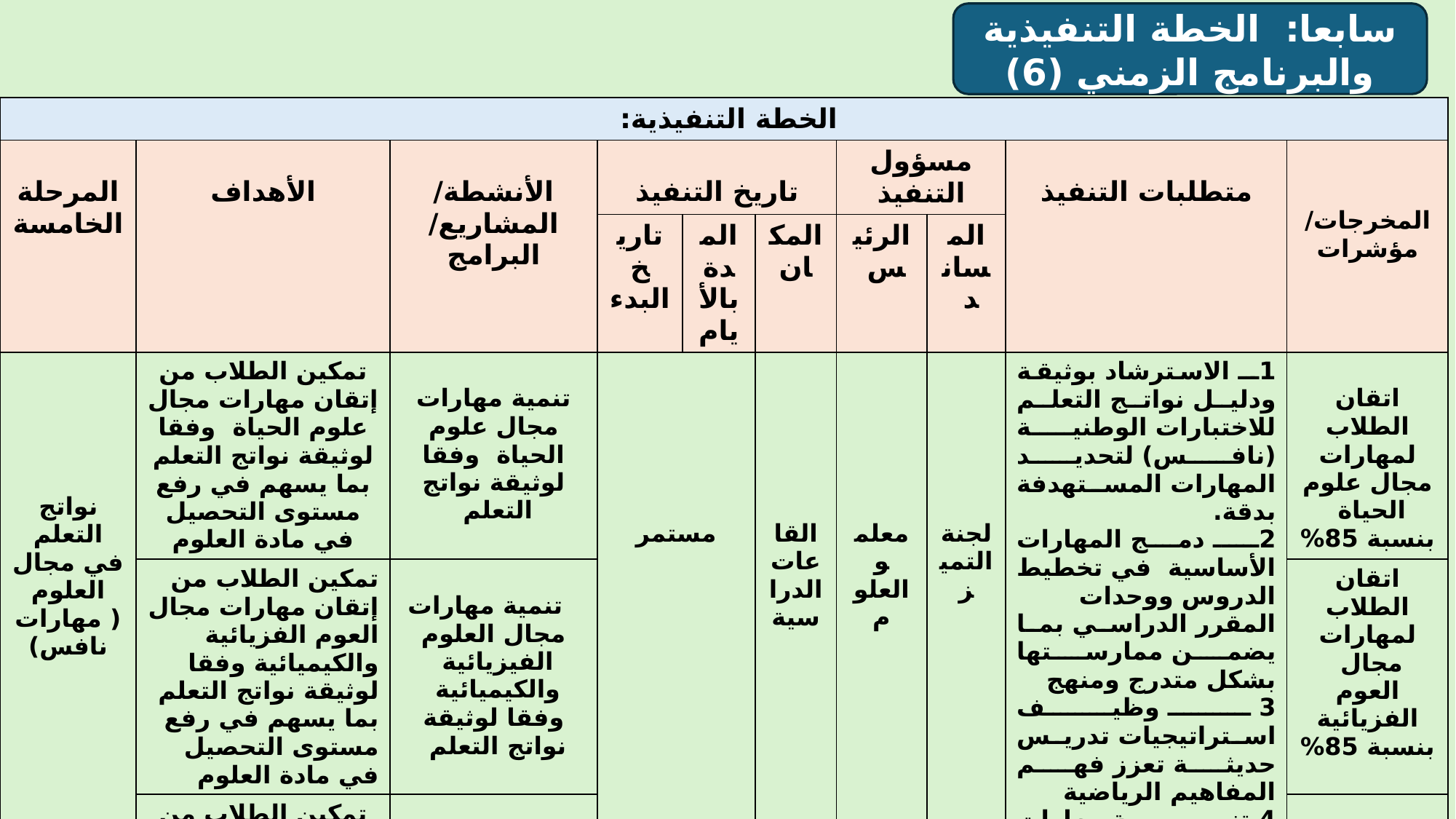

سابعا:  الخطة التنفيذية والبرنامج الزمني (6)

| الخطة التنفيذية: |  |  |  |  |  |  |  |  |  |
| --- | --- | --- | --- | --- | --- | --- | --- | --- | --- |
| المرحلة الخامسة | الأهداف | الأنشطة/ المشاريع/ البرامج | تاريخ التنفيذ |  |  | مسؤول التنفيذ |  | متطلبات التنفيذ | المخرجات/ مؤشرات |
|  |  |  | تاريخ البدء | المدة بالأيام | المكان | الرئيس | المساند |  |  |
| نواتج التعلم في مجال العلوم ( مهارات نافس) | تمكين الطلاب من إتقان مهارات مجال علوم الحياة وفقا لوثيقة نواتج التعلم بما يسهم في رفع مستوى التحصيل في مادة العلوم | تنمية مهارات مجال علوم الحياة وفقا لوثيقة نواتج التعلم | مستمر |  | القاعات الدراسية | معلمو العلوم | لجنة التميز | 1ــ الاسترشاد بوثيقة ودليل نواتج التعلم للاختبارات الوطنية (نافس) لتحديد المهارات المستهدفة بدقة. 2ــ دمج المهارات الأساسية في تخطيط الدروس ووحدات المقرر الدراسي بما يضمن ممارستها بشكل متدرج ومنهج 3 ــ وظيف استراتيجيات تدريس حديثة تعزز فهم المفاهيم الرياضية 4.تنمية مهارات التفكير العليا من خلال الأنشطة التطبيقية وعمليات التقويم التكويني والمراجعة الدورية.. 5 ــ استخدام أدوات تقييم متنوعة (اختبارات قصيرة، مهام أدائية، ملاحظات صفية) لرصد مدى تقدم الطلاب في المهارات المستهدفة. 6 ــ بناء خطط علاجية وإثرائية للطلاب بناءً على نتائج التقويم. | اتقان الطلاب لمهارات مجال علوم الحياة بنسبة 85% |
|  | تمكين الطلاب من إتقان مهارات مجال العوم الفزيائية والكيميائية وفقا لوثيقة نواتج التعلم بما يسهم في رفع مستوى التحصيل في مادة العلوم | تنمية مهارات مجال العلوم الفيزيائية والكيميائية وفقا لوثيقة نواتج التعلم |  |  |  |  |  |  | اتقان الطلاب لمهارات مجال العوم الفزيائية بنسبة 85% |
|  | تمكين الطلاب من إتقان مهارات مجال علوم الأرض والفضاء وفقا لوثيقة نواتج التعلم بما يسهم في رفع مستوى التحصيل في مادة الرياضيات | تنمية مهارات مجال علوم الأرض والفضاء وفقا لوثيقة نواتج التعلم |  |  |  |  |  |  | اتقان الطلاب لمهارات مجال علوم الأرض والفضاء بنسبة 85% |